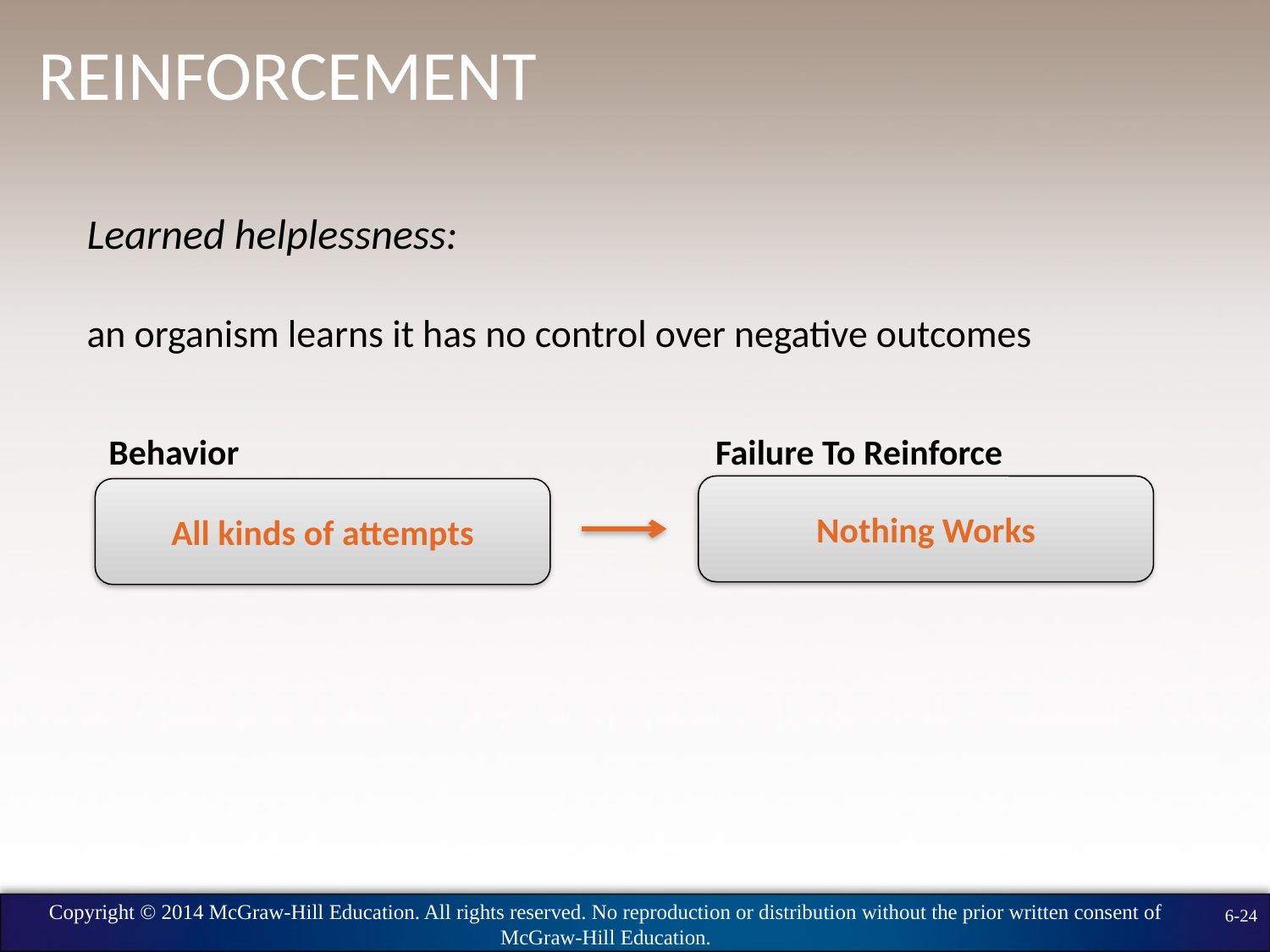

# Reinforcement
Learned helplessness:
an organism learns it has no control over negative outcomes
Behavior
Failure To Reinforce
Nothing Works
All kinds of attempts